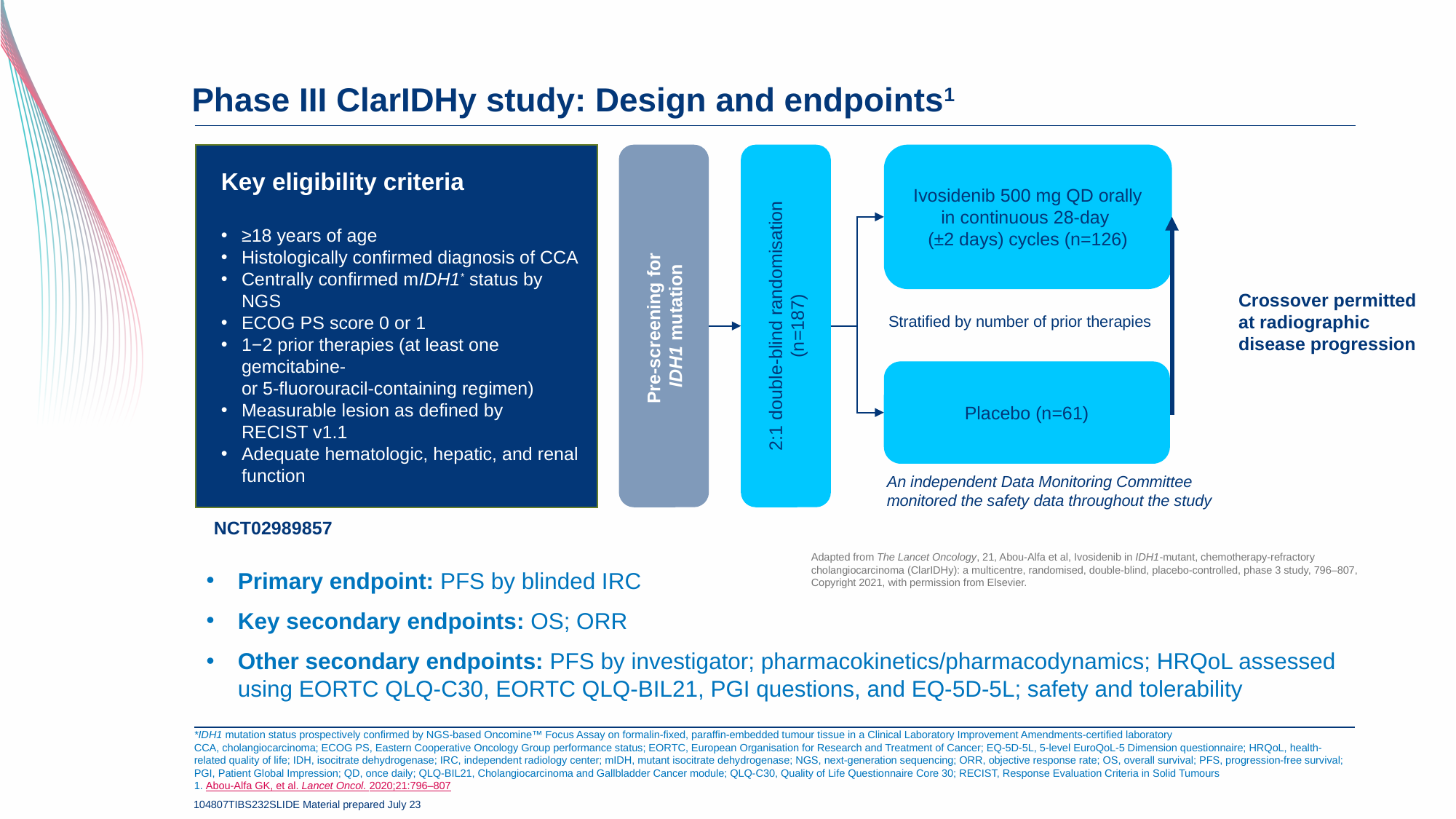

# Phase III ClarIDHy study: Design and endpoints1
2:1 double-blind randomisation
(n=187)
Ivosidenib 500 mg QD orally
in continuous 28-day
(±2 days) cycles (n=126)
Key eligibility criteria

≥18 years of age
Histologically confirmed diagnosis of CCA
Centrally confirmed mIDH1* status by NGS
ECOG PS score 0 or 1
1−2 prior therapies (at least one gemcitabine-
or 5-fluorouracil-containing regimen)
Measurable lesion as defined by
RECIST v1.1
Adequate hematologic, hepatic, and renal function
Pre-screening for
IDH1 mutation
Crossover permitted
at radiographic
disease progression
Stratified by number of prior therapies
Placebo (n=61)
An independent Data Monitoring Committee monitored the safety data throughout the study
NCT02989857
Adapted from The Lancet Oncology, 21, Abou-Alfa et al, Ivosidenib in IDH1-mutant, chemotherapy-refractory cholangiocarcinoma (ClarIDHy): a multicentre, randomised, double-blind, placebo-controlled, phase 3 study, 796–807, Copyright 2021, with permission from Elsevier.
Primary endpoint: PFS by blinded IRC
Key secondary endpoints: OS; ORR
Other secondary endpoints: PFS by investigator; pharmacokinetics/pharmacodynamics; HRQoL assessed using EORTC QLQ-C30, EORTC QLQ-BIL21, PGI questions, and EQ-5D-5L; safety and tolerability
*IDH1 mutation status prospectively confirmed by NGS-based Oncomine™ Focus Assay on formalin-fixed, paraffin-embedded tumour tissue in a Clinical Laboratory Improvement Amendments-certified laboratory
CCA, cholangiocarcinoma; ECOG PS, Eastern Cooperative Oncology Group performance status; EORTC, European Organisation for Research and Treatment of Cancer; EQ-5D-5L, 5-level EuroQoL-5 Dimension questionnaire; HRQoL, health-related quality of life; IDH, isocitrate dehydrogenase; IRC, independent radiology center; mIDH, mutant isocitrate dehydrogenase; NGS, next-generation sequencing; ORR, objective response rate; OS, overall survival; PFS, progression-free survival; PGI, Patient Global Impression; QD, once daily; QLQ-BIL21, Cholangiocarcinoma and Gallbladder Cancer module; QLQ-C30, Quality of Life Questionnaire Core 30; RECIST, Response Evaluation Criteria in Solid Tumours
1. Abou-Alfa GK, et al. Lancet Oncol. 2020;21:796–807